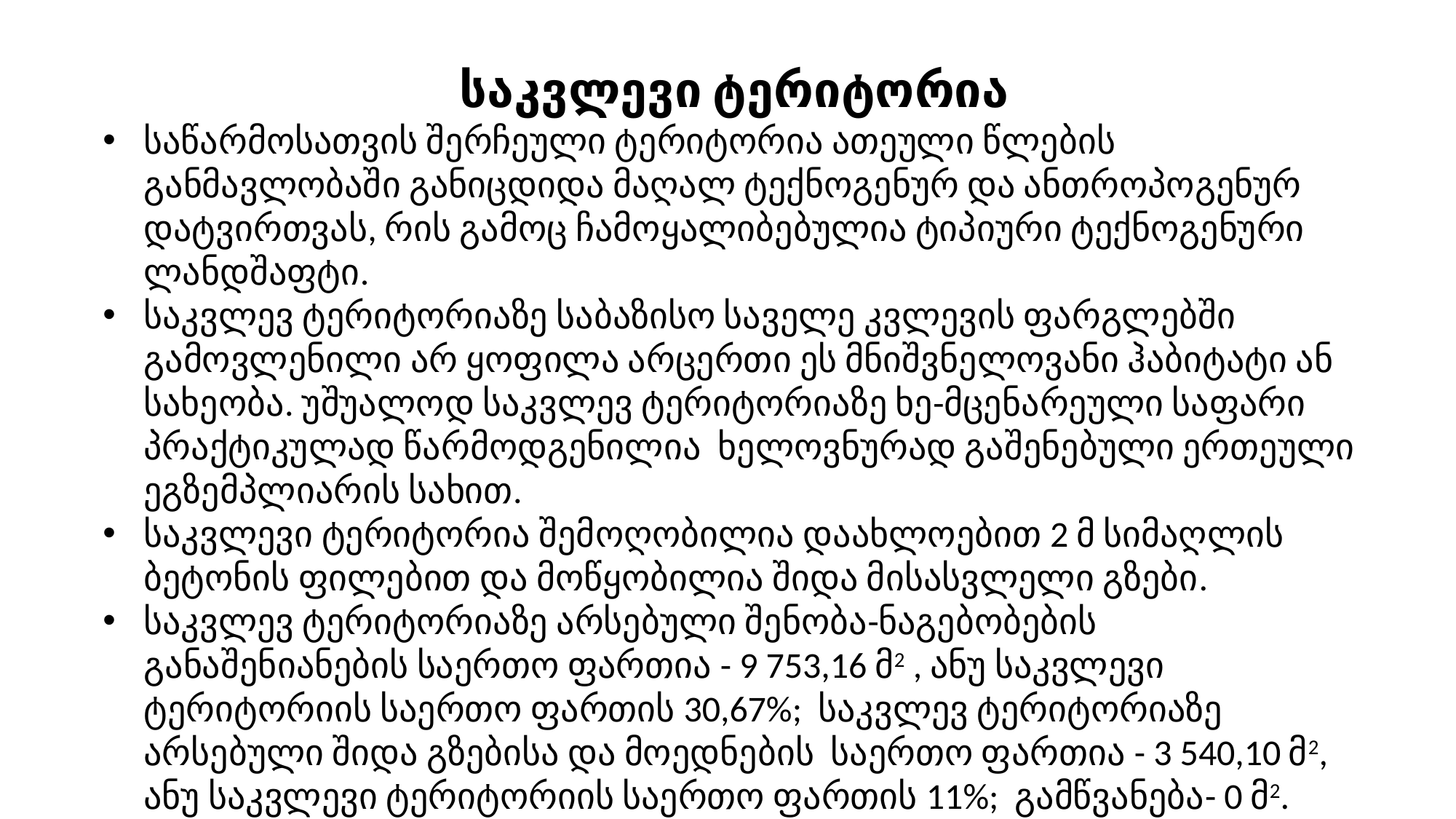

საკვლევი ტერიტორია
საწარმოსათვის შერჩეული ტერიტორია ათეული წლების განმავლობაში განიცდიდა მაღალ ტექნოგენურ და ანთროპოგენურ დატვირთვას, რის გამოც ჩამოყალიბებულია ტიპიური ტექნოგენური ლანდშაფტი.
საკვლევ ტერიტორიაზე საბაზისო საველე კვლევის ფარგლებში გამოვლენილი არ ყოფილა არცერთი ეს მნიშვნელოვანი ჰაბიტატი ან სახეობა. უშუალოდ საკვლევ ტერიტორიაზე ხე-მცენარეული საფარი პრაქტიკულად წარმოდგენილია  ხელოვნურად გაშენებული ერთეული ეგზემპლიარის სახით.
საკვლევი ტერიტორია შემოღობილია დაახლოებით 2 მ სიმაღლის ბეტონის ფილებით და მოწყობილია შიდა მისასვლელი გზები.
საკვლევ ტერიტორიაზე არსებული შენობა-ნაგებობების განაშენიანების საერთო ფართია - 9 753,16 მ2 , ანუ საკვლევი ტერიტორიის საერთო ფართის 30,67%;  საკვლევ ტერიტორიაზე არსებული შიდა გზებისა და მოედნების  საერთო ფართია - 3 540,10 მ2, ანუ საკვლევი ტერიტორიის საერთო ფართის 11%;  გამწვანება- 0 მ2.

.